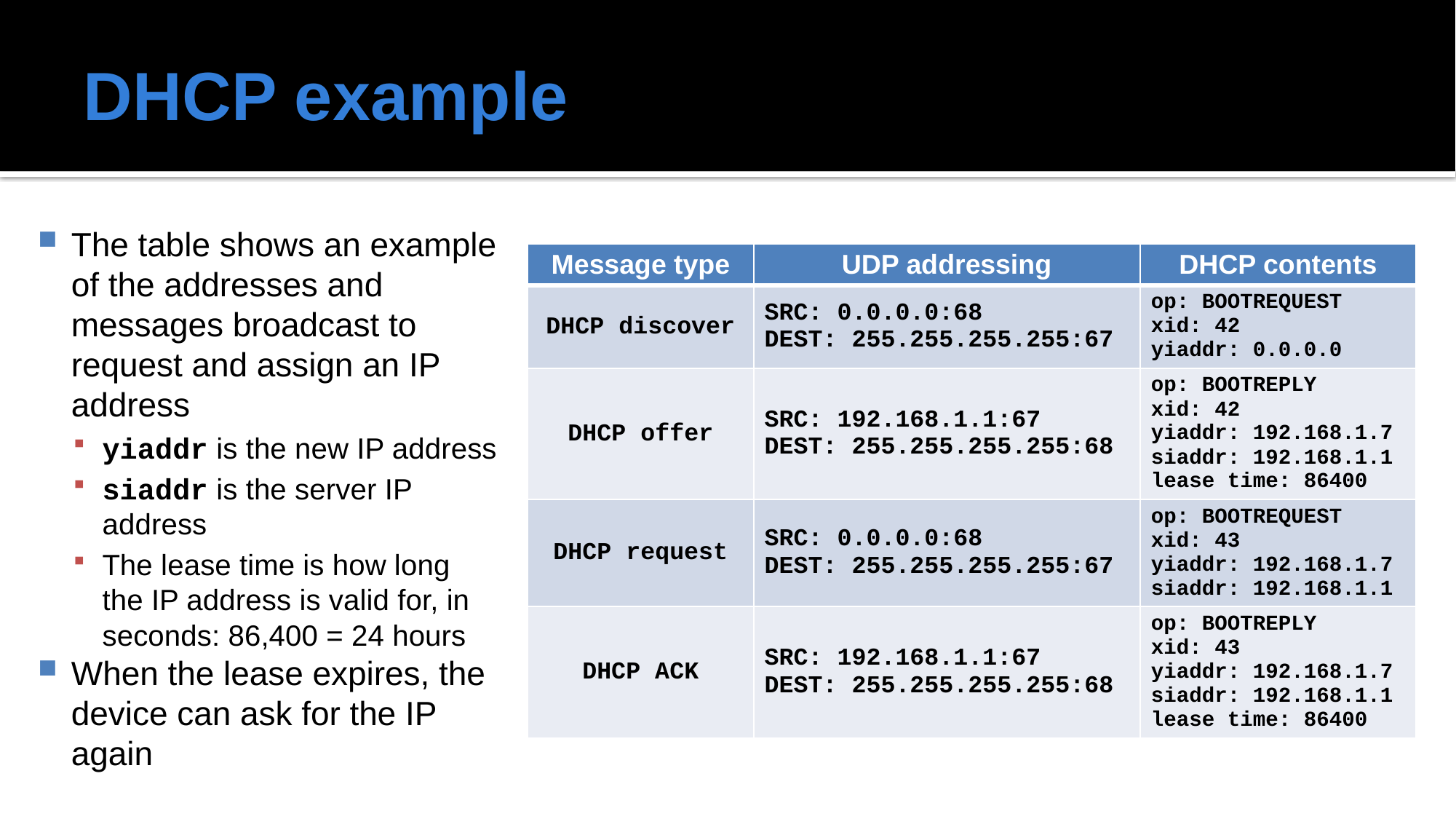

# DHCP example
The table shows an example of the addresses and messages broadcast to request and assign an IP address
yiaddr is the new IP address
siaddr is the server IP address
The lease time is how long the IP address is valid for, in seconds: 86,400 = 24 hours
When the lease expires, the device can ask for the IP again
| Message type | UDP addressing | DHCP contents |
| --- | --- | --- |
| DHCP discover | SRC: 0.0.0.0:68 DEST: 255.255.255.255:67 | op: BOOTREQUEST xid: 42 yiaddr: 0.0.0.0 |
| DHCP offer | SRC: 192.168.1.1:67 DEST: 255.255.255.255:68 | op: BOOTREPLY xid: 42 yiaddr: 192.168.1.7 siaddr: 192.168.1.1 lease time: 86400 |
| DHCP request | SRC: 0.0.0.0:68 DEST: 255.255.255.255:67 | op: BOOTREQUEST xid: 43 yiaddr: 192.168.1.7 siaddr: 192.168.1.1 |
| DHCP ACK | SRC: 192.168.1.1:67 DEST: 255.255.255.255:68 | op: BOOTREPLY xid: 43 yiaddr: 192.168.1.7 siaddr: 192.168.1.1 lease time: 86400 |